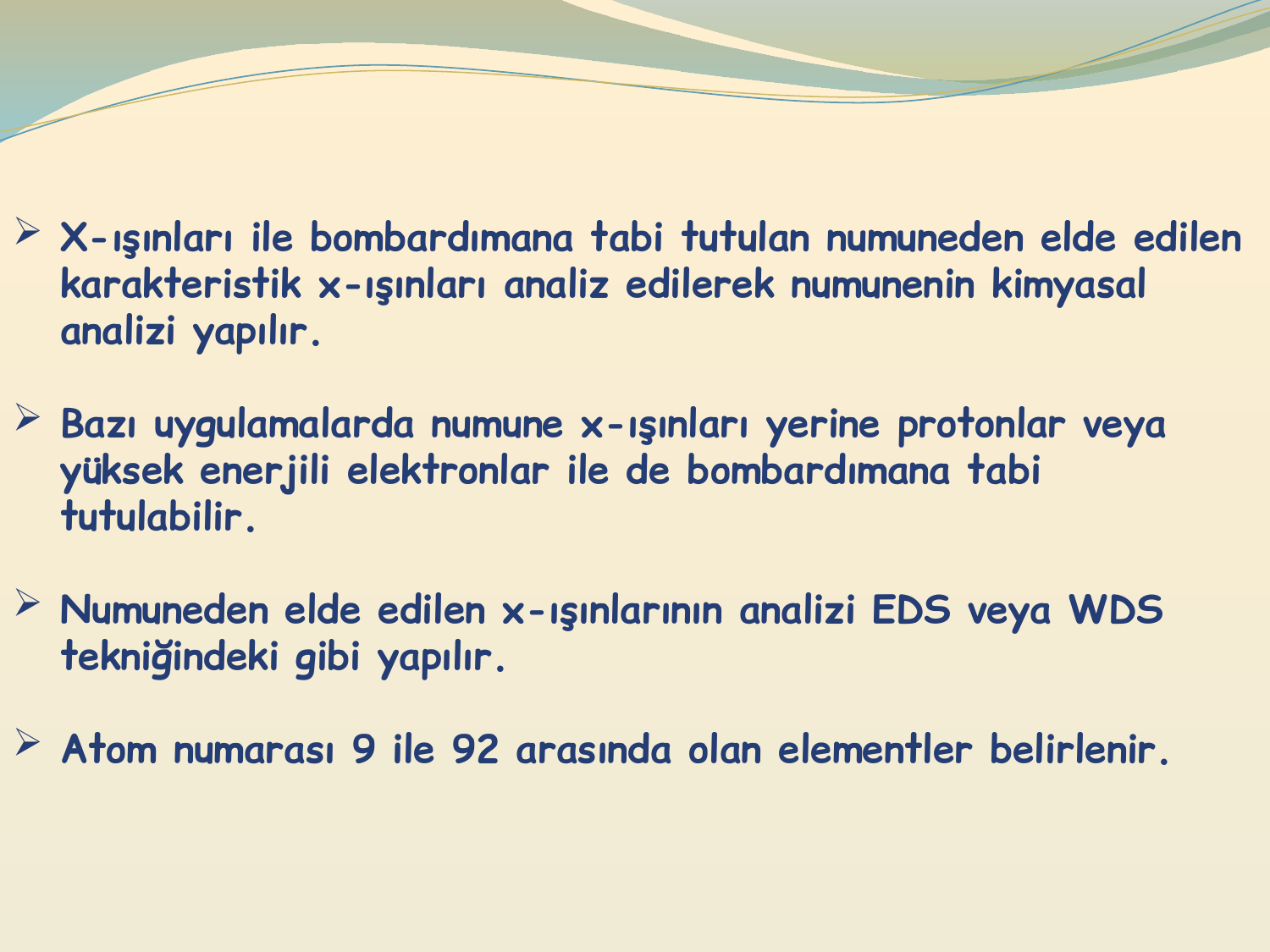

X-ışınları ile bombardımana tabi tutulan numuneden elde edilen karakteristik x-ışınları analiz edilerek numunenin kimyasal analizi yapılır.

Bazı uygulamalarda numune x-ışınları yerine protonlar veya yüksek enerjili elektronlar ile de bombardımana tabi tutulabilir.

Numuneden elde edilen x-ışınlarının analizi EDS veya WDS tekniğindeki gibi yapılır.

Atom numarası 9 ile 92 arasında olan elementler belirlenir.